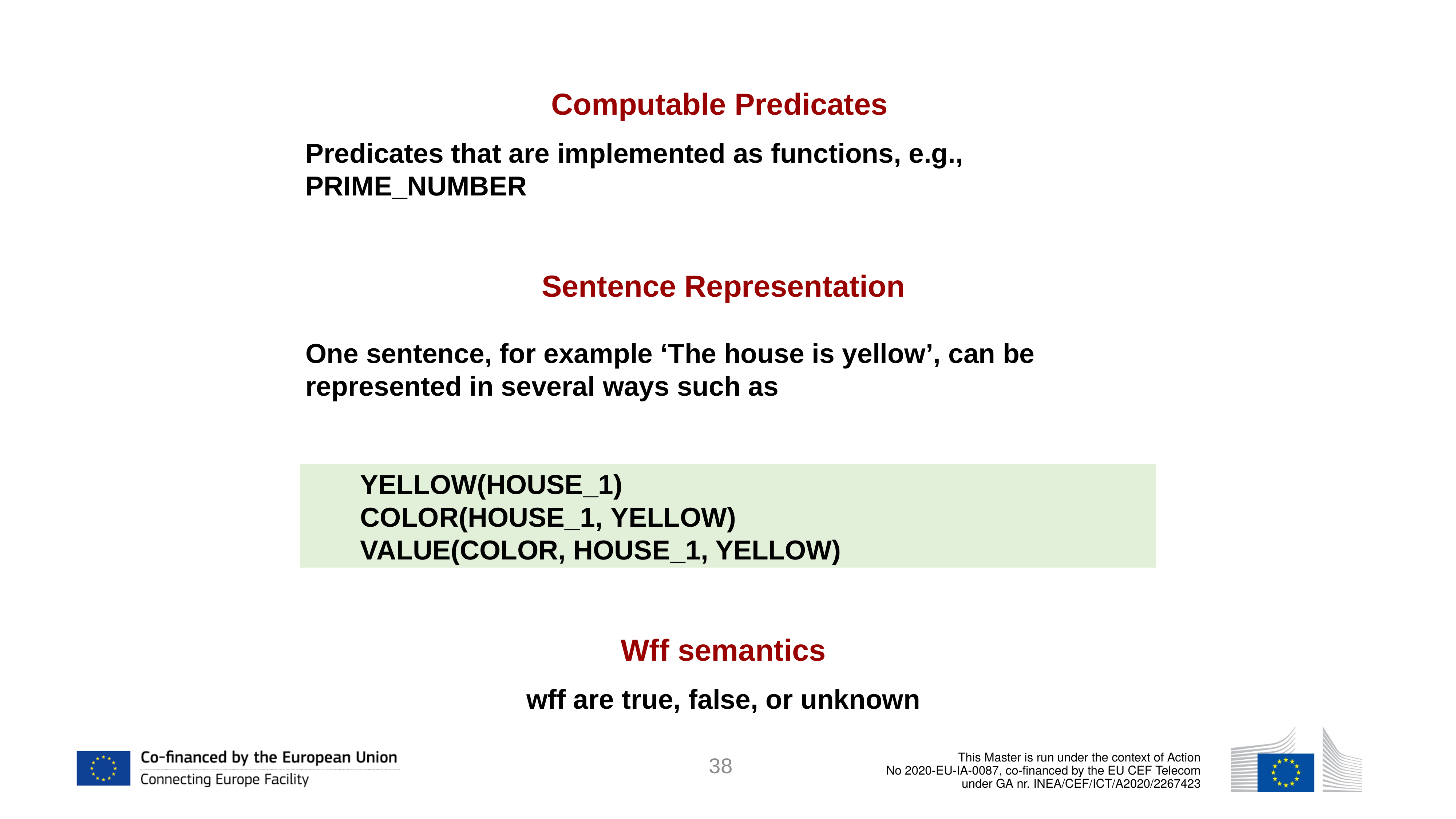

Computable Predicates

Predicates that are implemented as functions, e.g., PRIME_NUMBER
Sentence Representation

One sentence, for example ‘The house is yellow’, can be represented in several ways such as
	YELLOW(HOUSE_1)
	COLOR(HOUSE_1, YELLOW)
	VALUE(COLOR, HOUSE_1, YELLOW)
Wff semantics

wff are true, false, or unknown
38